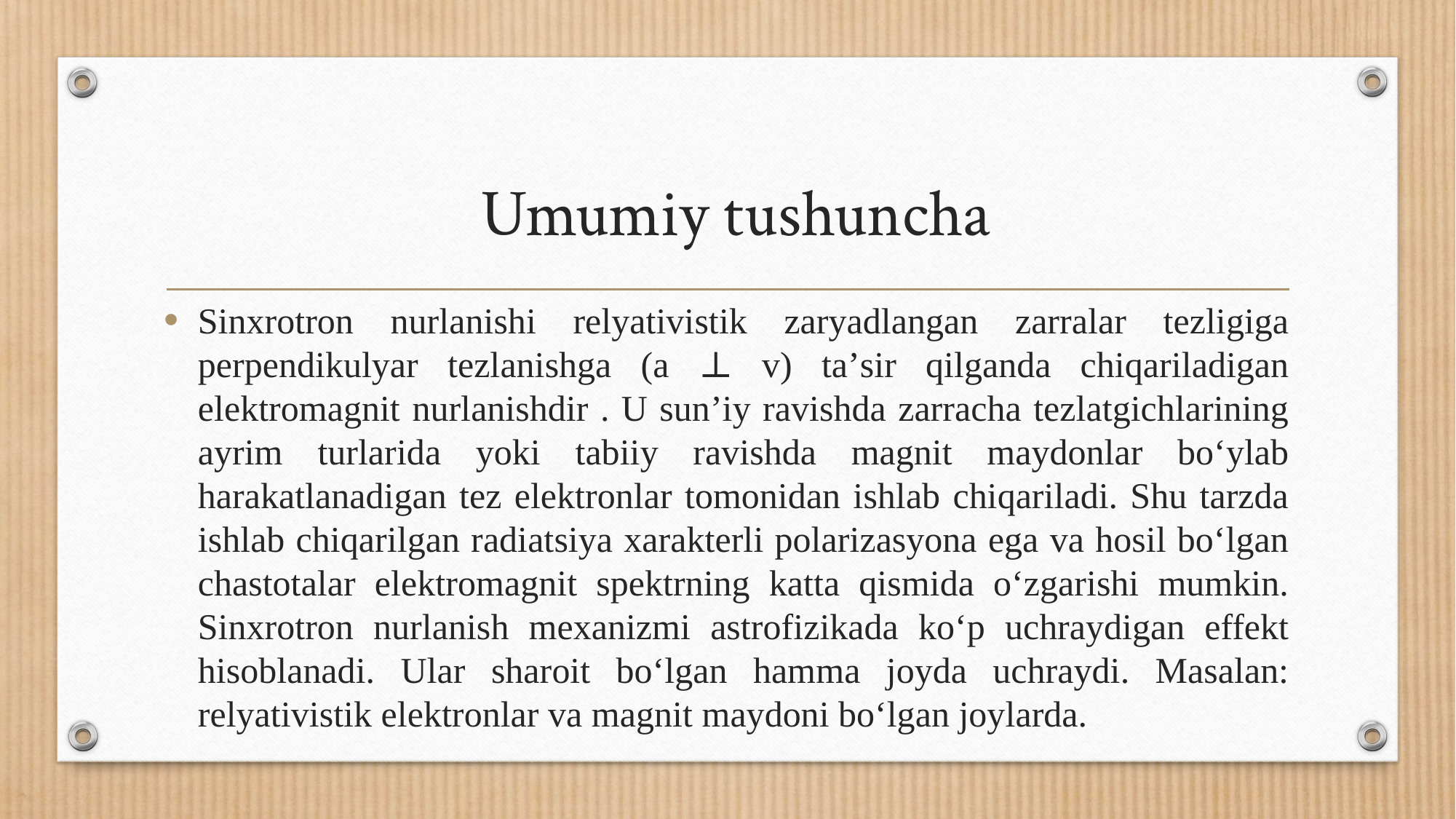

# Umumiy tushuncha
Sinxrotron nurlanishi relyativistik zaryadlangan zarralar tezligiga perpendikulyar tezlanishga (a ⊥ v) taʼsir qilganda chiqariladigan elektromagnit nurlanishdir . U sunʼiy ravishda zarracha tezlatgichlarining ayrim turlarida yoki tabiiy ravishda magnit maydonlar boʻylab harakatlanadigan tez elektronlar tomonidan ishlab chiqariladi. Shu tarzda ishlab chiqarilgan radiatsiya xarakterli polarizasyona ega va hosil boʻlgan chastotalar elektromagnit spektrning katta qismida oʻzgarishi mumkin. Sinxrotron nurlanish mexanizmi astrofizikada koʻp uchraydigan effekt hisoblanadi. Ular sharoit boʻlgan hamma joyda uchraydi. Masalan: relyativistik elektronlar va magnit maydoni boʻlgan joylarda.